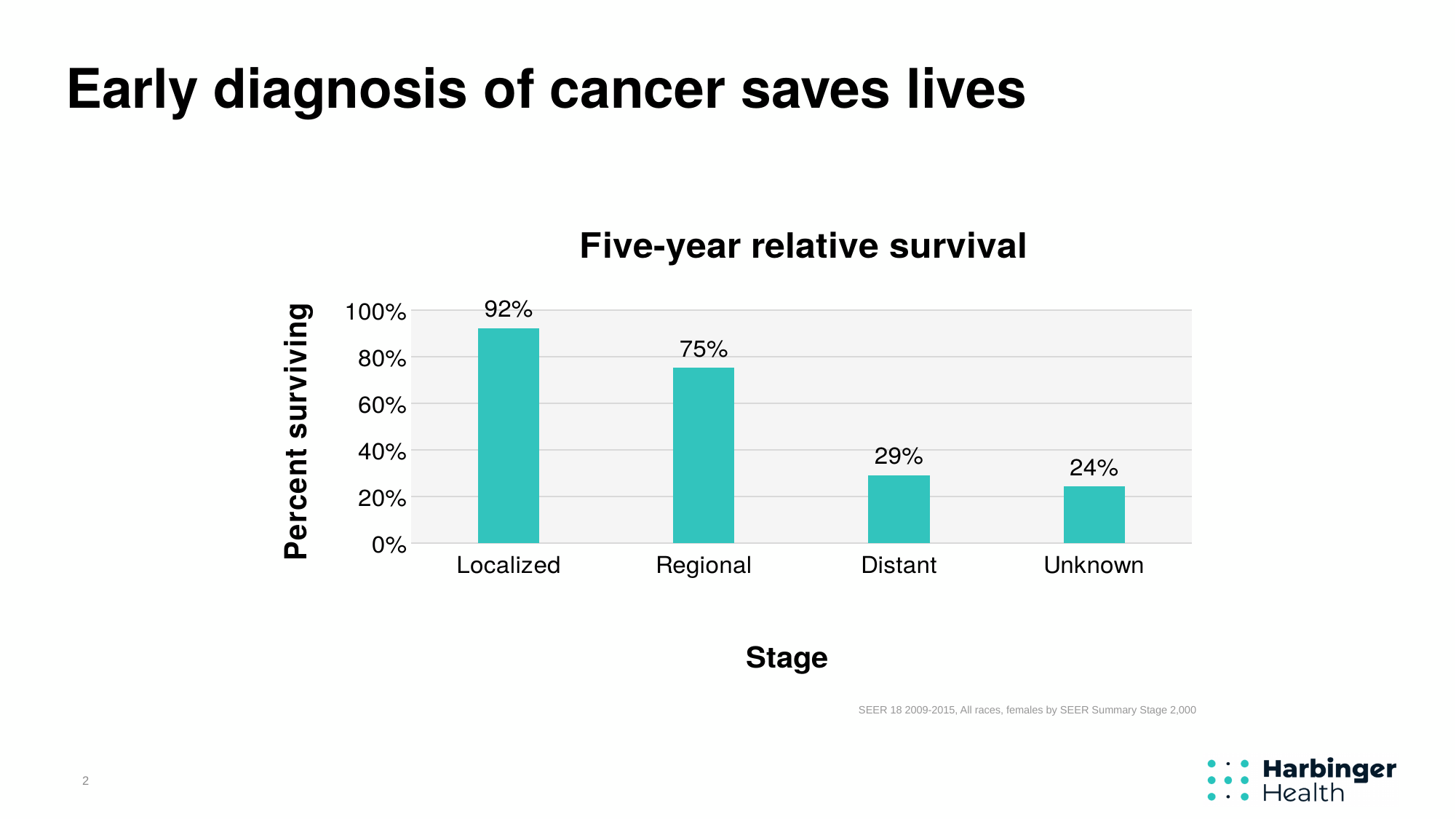

Early diagnosis of cancer saves lives

### Chart: Five-year relative survival

| Category |  |
|---|---|
| Localized | 0.924 |
| Regional | 0.752 |
| Distant | 0.292 |
| Unknown | 0.243 |
SEER 18 2009-2015, All races, females by SEER Summary Stage 2,000
2